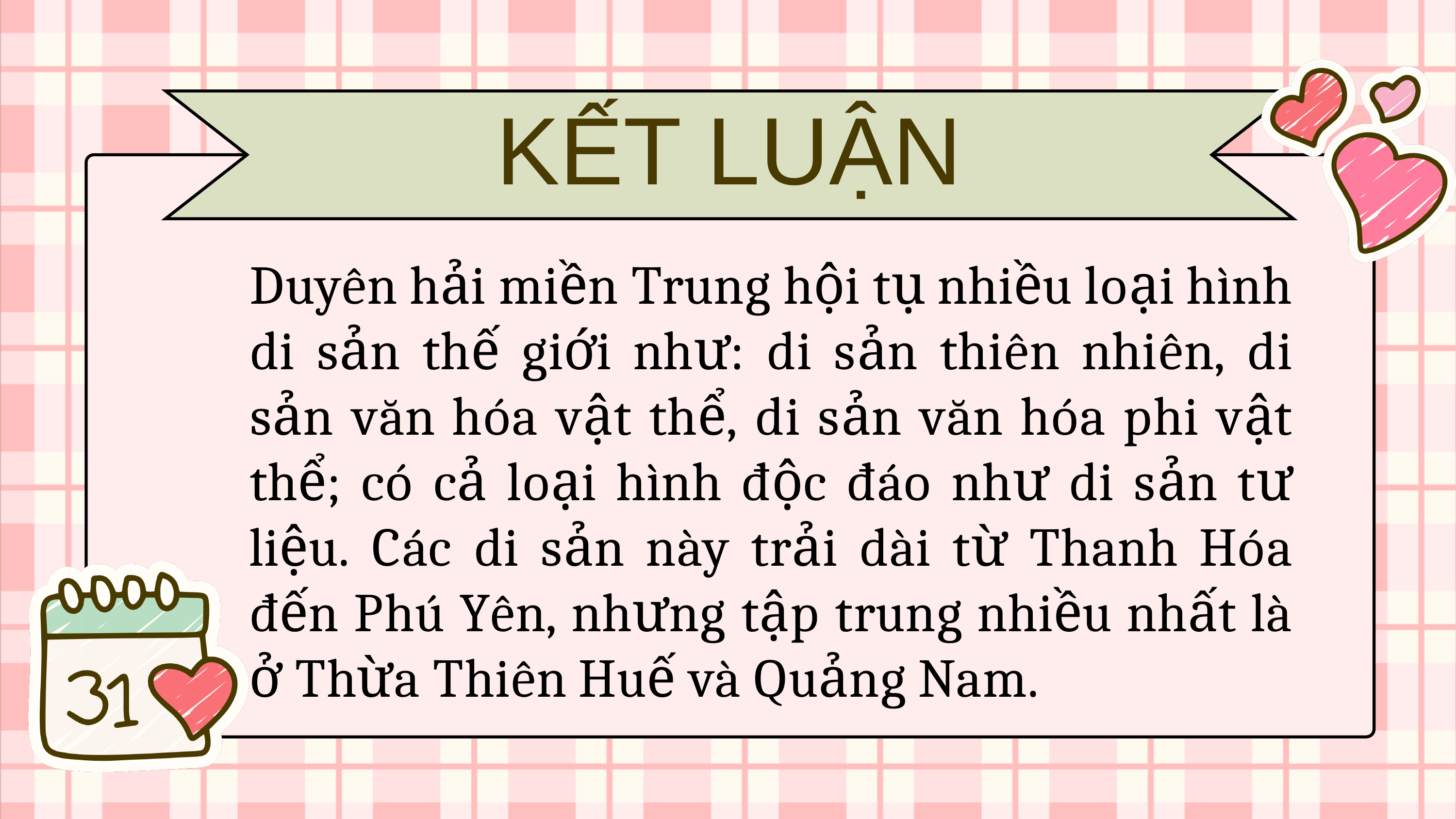

KẾT LUẬN

Duyên hải miền Trung hội tụ nhiều loại hình di sản thế giới như: di sản thiên nhiên, di sản văn hóa vật thể, di sản văn hóa phi vật thể; có cả loại hình độc đáo như di sản tư liệu. Các di sản này trải dài từ Thanh Hóa đến Phú Yên, nhưng tập trung nhiều nhất là ở Thừa Thiên Huế và Quảng Nam.